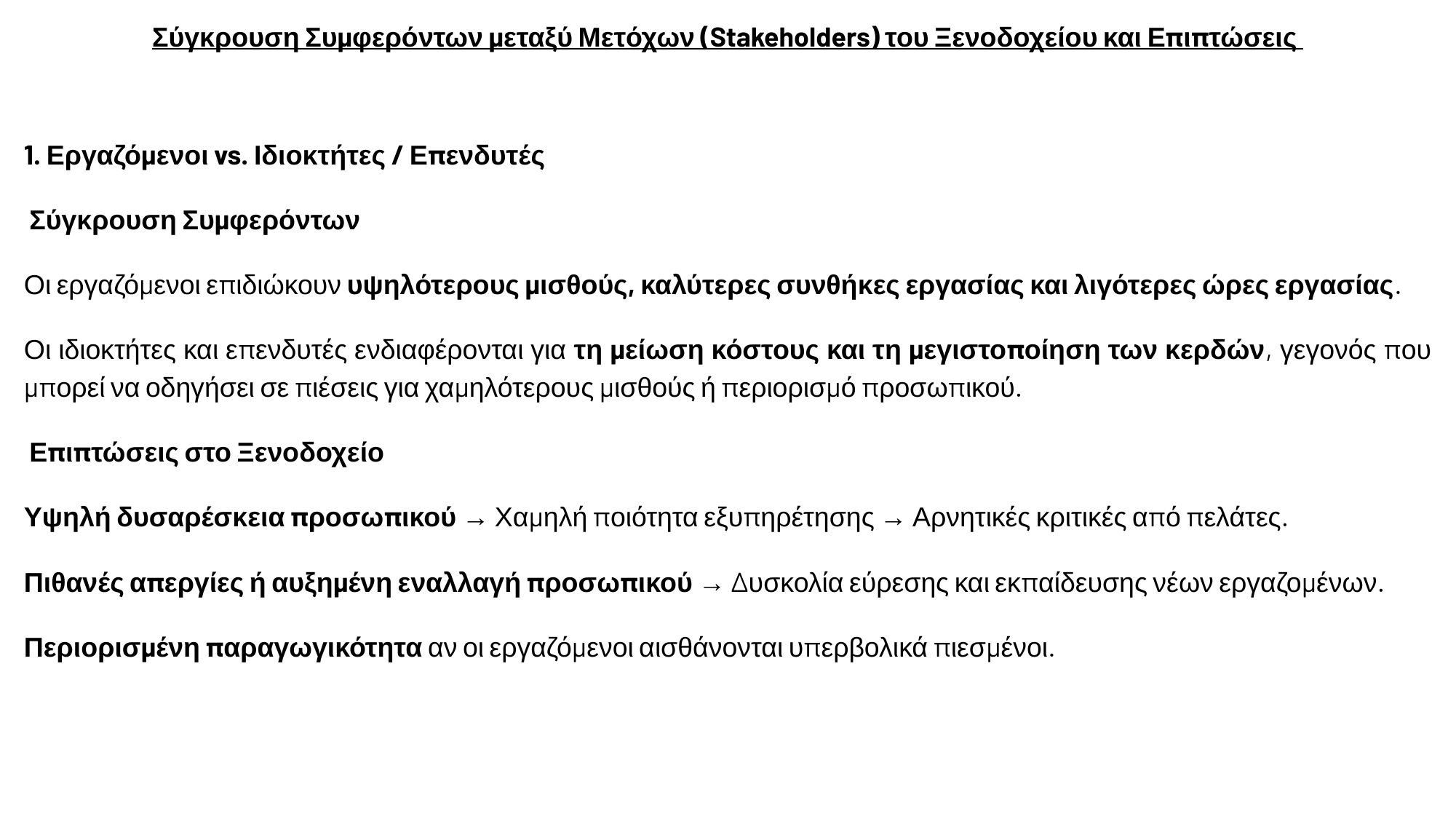

Σύγκρουση Συμφερόντων μεταξύ Μετόχων (Stakeholders) του Ξενοδοχείου και Επιπτώσεις

1. Εργαζόμενοι vs. Ιδιοκτήτες / Επενδυτές
 Σύγκρουση Συμφερόντων
Οι εργαζόμενοι επιδιώκουν υψηλότερους μισθούς, καλύτερες συνθήκες εργασίας και λιγότερες ώρες εργασίας.
Οι ιδιοκτήτες και επενδυτές ενδιαφέρονται για τη μείωση κόστους και τη μεγιστοποίηση των κερδών, γεγονός που μπορεί να οδηγήσει σε πιέσεις για χαμηλότερους μισθούς ή περιορισμό προσωπικού.
 Επιπτώσεις στο Ξενοδοχείο
Υψηλή δυσαρέσκεια προσωπικού → Χαμηλή ποιότητα εξυπηρέτησης → Αρνητικές κριτικές από πελάτες.
Πιθανές απεργίες ή αυξημένη εναλλαγή προσωπικού → Δυσκολία εύρεσης και εκπαίδευσης νέων εργαζομένων.
Περιορισμένη παραγωγικότητα αν οι εργαζόμενοι αισθάνονται υπερβολικά πιεσμένοι.